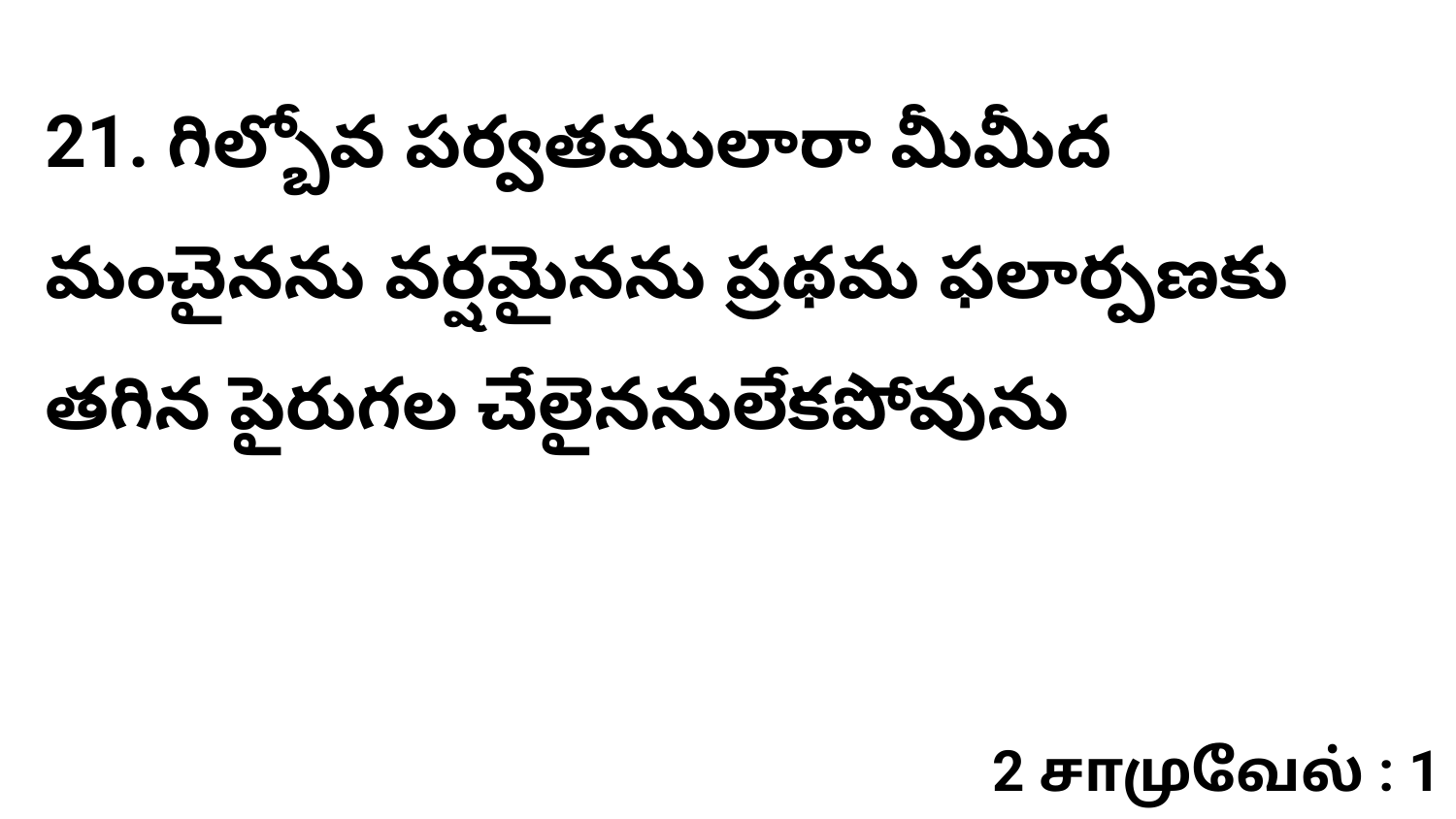

21. గిల్బోవ పర్వతములారా మీమీద మంచైనను వర్షమైనను ప్రథమ ఫలార్పణకు తగిన పైరుగల చేలైననులేకపోవును
2 சாமுவேல் : 1